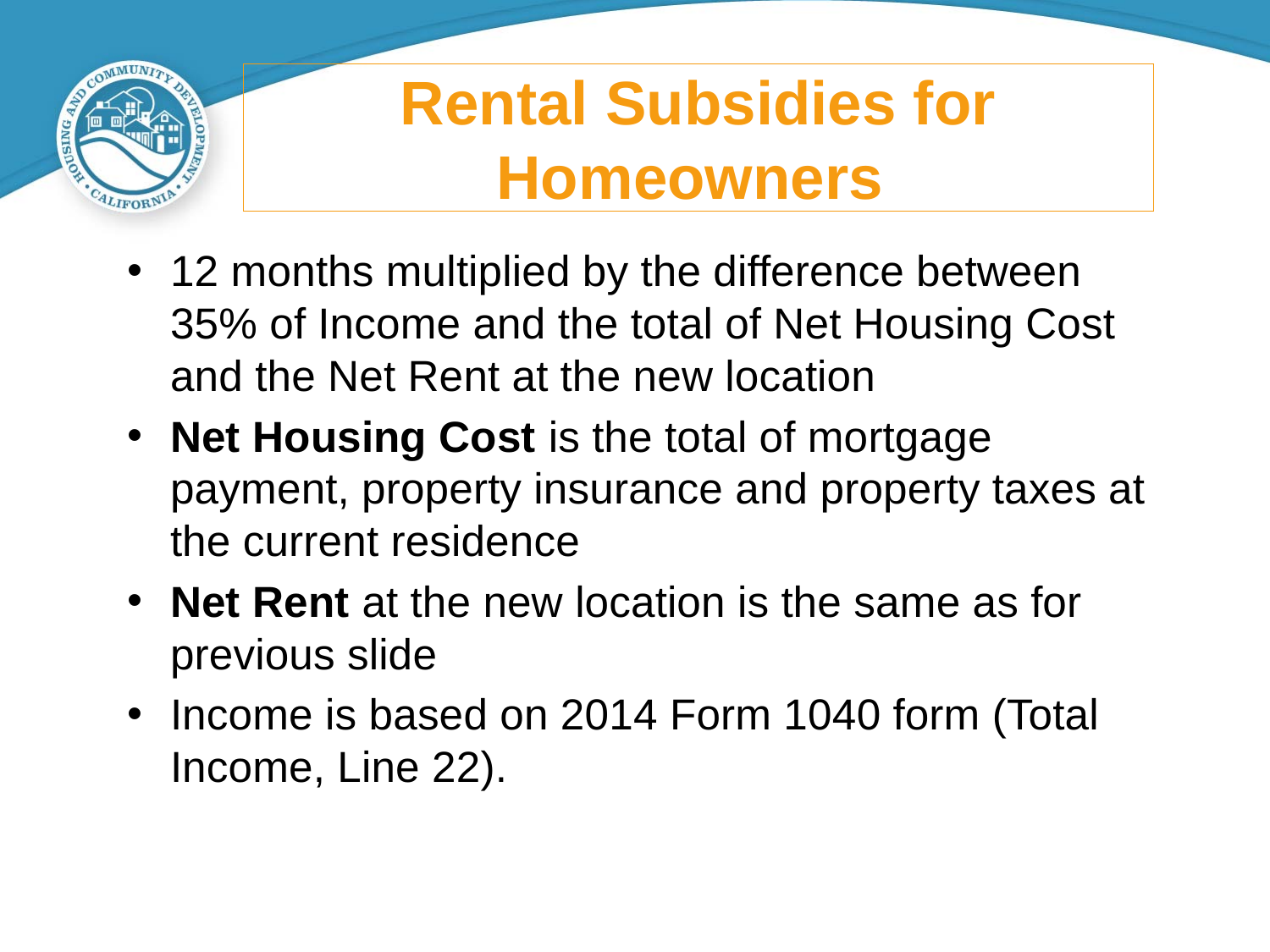

# Rental Subsidies for Homeowners
12 months multiplied by the difference between 35% of Income and the total of Net Housing Cost and the Net Rent at the new location
Net Housing Cost is the total of mortgage payment, property insurance and property taxes at the current residence
Net Rent at the new location is the same as for previous slide
Income is based on 2014 Form 1040 form (Total Income, Line 22).